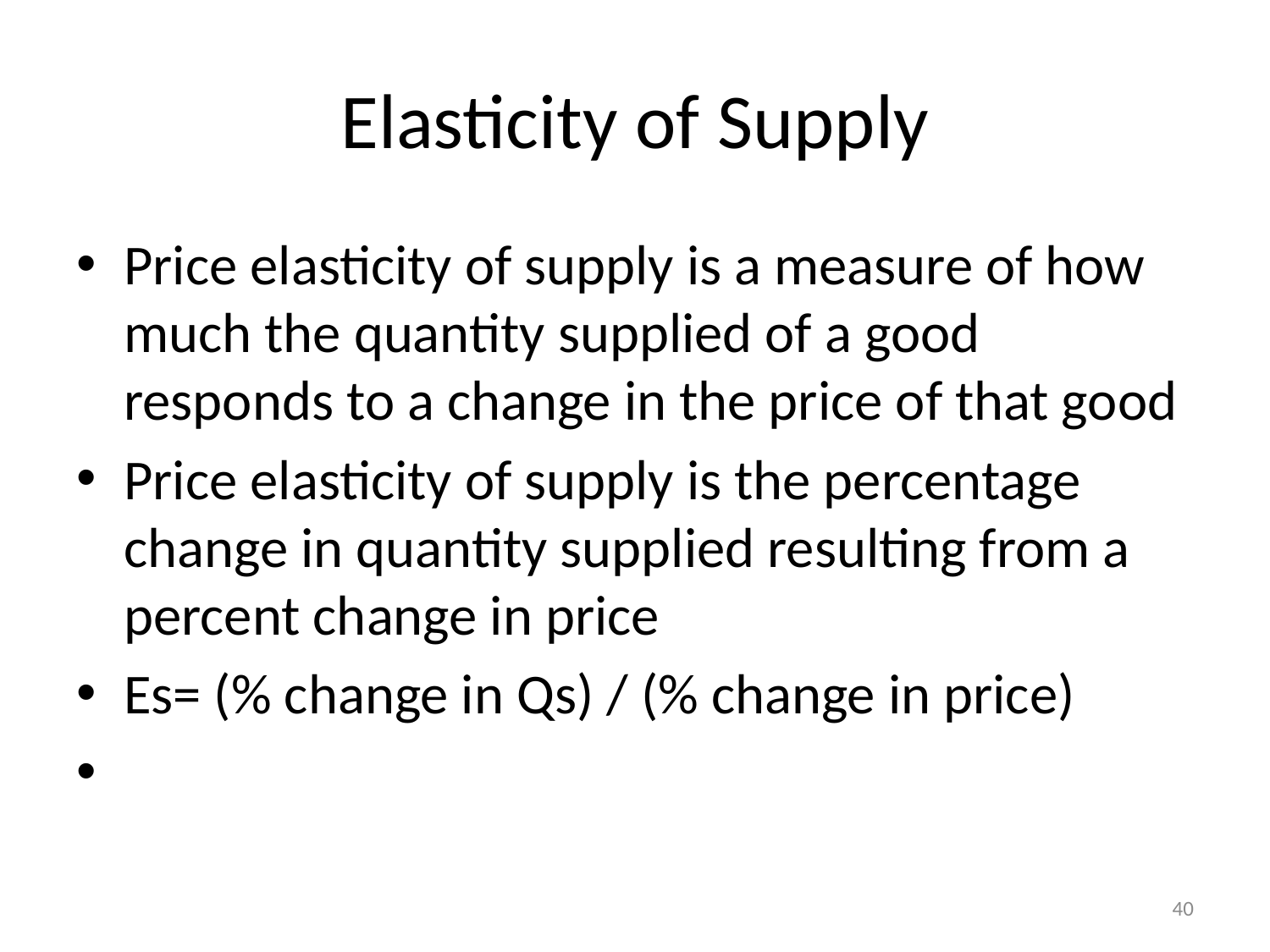

# Elasticity of Supply
Price elasticity of supply is a measure of how much the quantity supplied of a good responds to a change in the price of that good
Price elasticity of supply is the percentage change in quantity supplied resulting from a percent change in price
Es= (% change in Qs) / (% change in price)

40